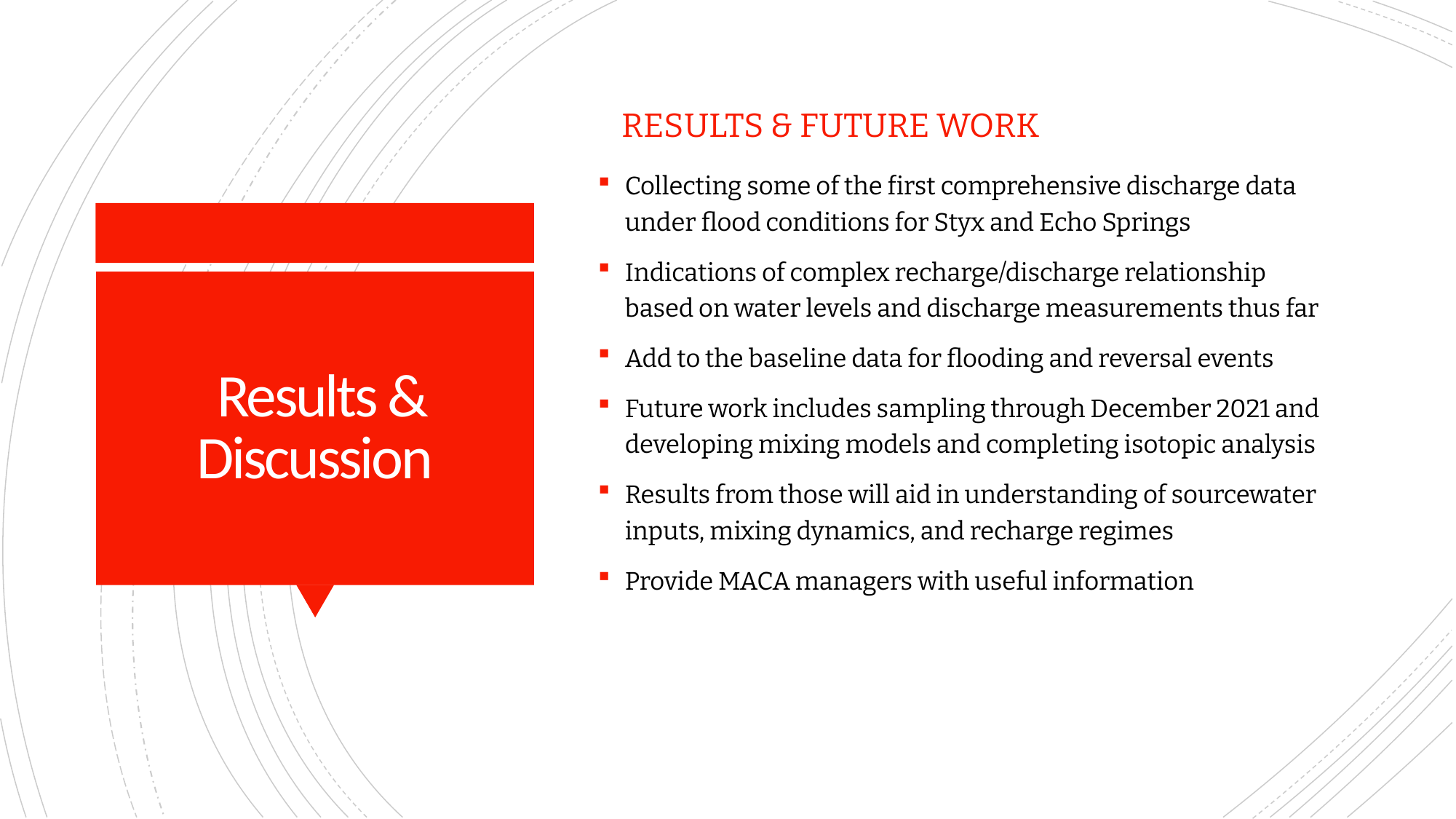

Results & FUTURE WORK
Collecting some of the first comprehensive discharge data under flood conditions for Styx and Echo Springs
Indications of complex recharge/discharge relationship based on water levels and discharge measurements thus far
Add to the baseline data for flooding and reversal events
Future work includes sampling through December 2021 and developing mixing models and completing isotopic analysis
Results from those will aid in understanding of sourcewater inputs, mixing dynamics, and recharge regimes
Provide MACA managers with useful information
# Results & Discussion